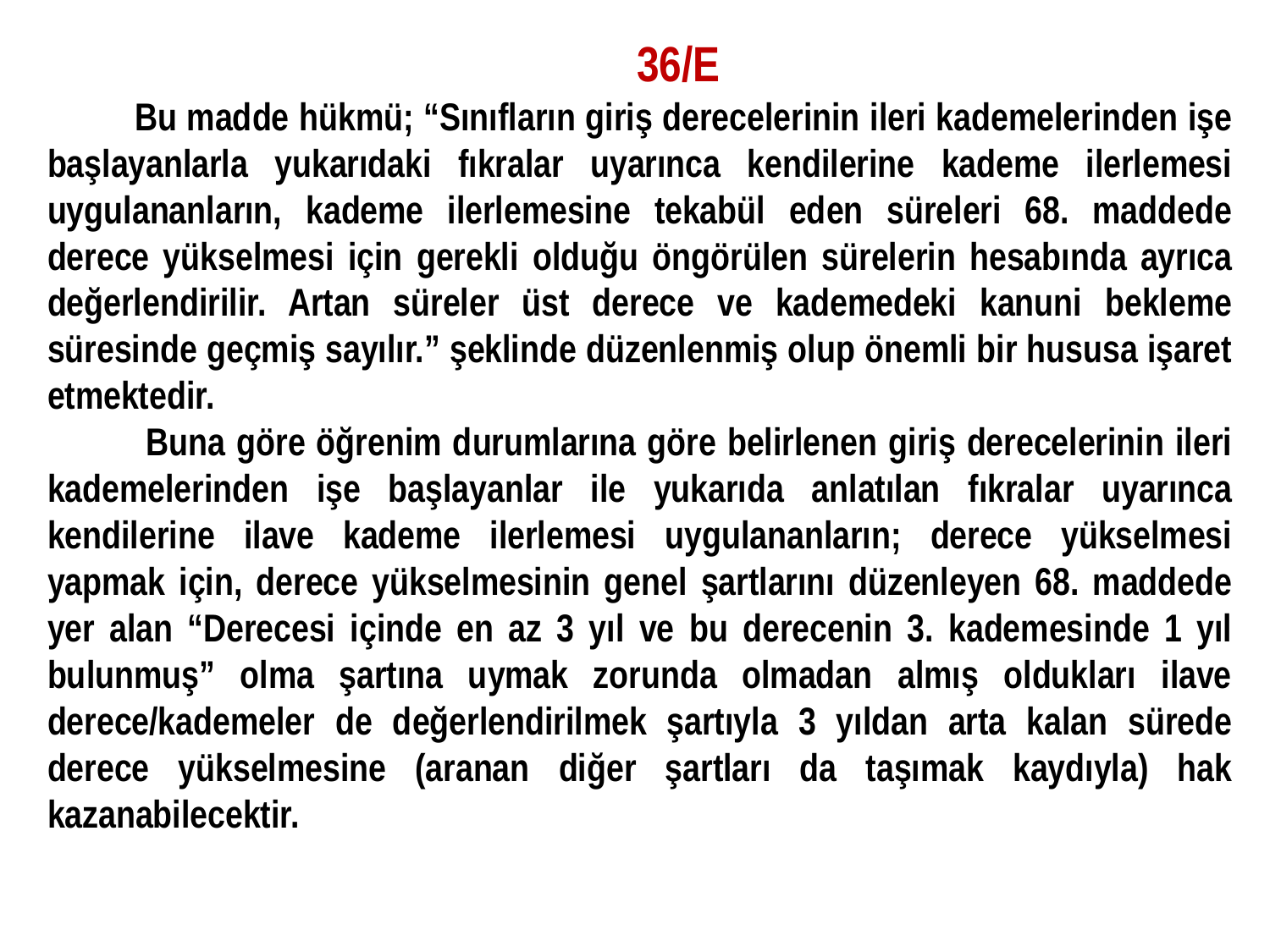

36/E
Bu madde hükmü; “Sınıfların giriş derecelerinin ileri kademelerinden işe başlayanlarla yukarıdaki fıkralar uyarınca kendilerine kademe ilerlemesi uygulananların, kademe ilerlemesine tekabül eden süreleri 68. maddede derece yükselmesi için gerekli olduğu öngörülen sürelerin hesabında ayrıca değerlendirilir. Artan süreler üst derece ve kademedeki kanuni bekleme süresinde geçmiş sayılır.” şeklinde düzenlenmiş olup önemli bir hususa işaret etmektedir.
 Buna göre öğrenim durumlarına göre belirlenen giriş derecelerinin ileri kademelerinden işe başlayanlar ile yukarıda anlatılan fıkralar uyarınca kendilerine ilave kademe ilerlemesi uygulananların; derece yükselmesi yapmak için, derece yükselmesinin genel şartlarını düzenleyen 68. maddede yer alan “Derecesi içinde en az 3 yıl ve bu derecenin 3. kademesinde 1 yıl bulunmuş” olma şartına uymak zorunda olmadan almış oldukları ilave derece/kademeler de değerlendirilmek şartıyla 3 yıldan arta kalan sürede derece yükselmesine (aranan diğer şartları da taşımak kaydıyla) hak kazanabilecektir.